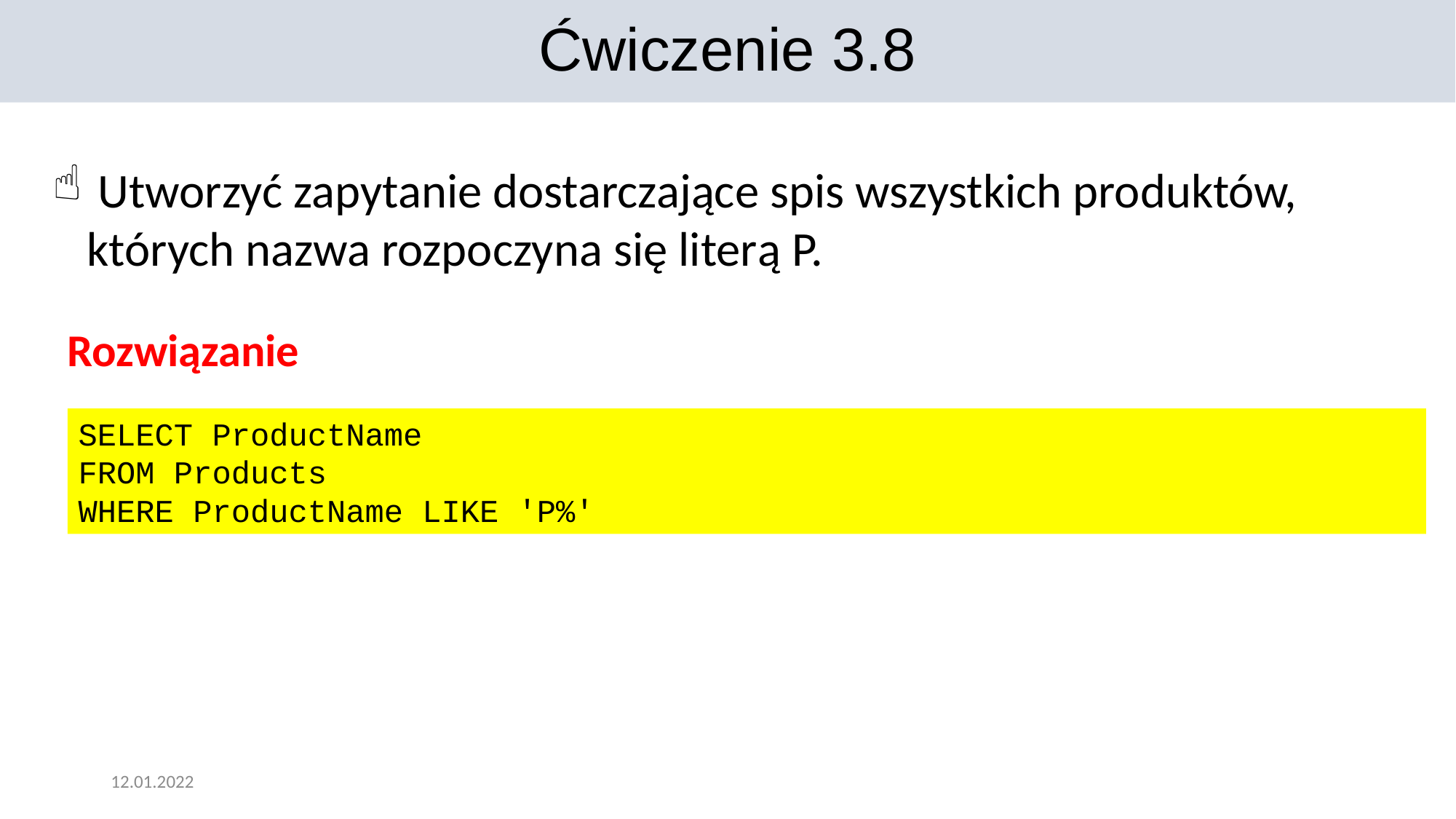

Ćwiczenie 3.8
 Utworzyć zapytanie dostarczające spis wszystkich produktów, których nazwa rozpoczyna się literą P.
Rozwiązanie
SELECT ProductName
FROM Products
WHERE ProductName LIKE 'P%'
12.01.2022